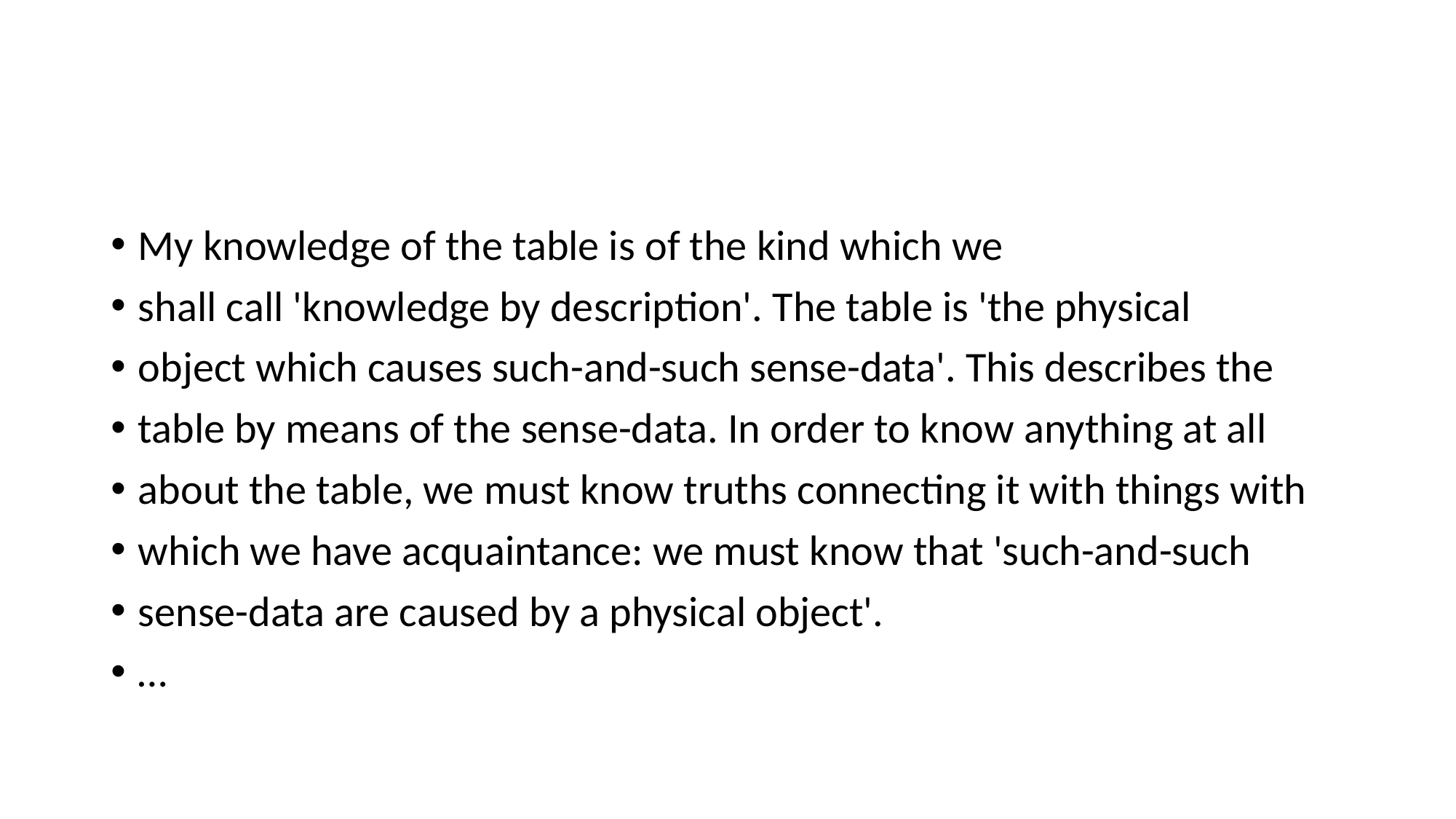

#
My knowledge of the table is of the kind which we
shall call 'knowledge by description'. The table is 'the physical
object which causes such-and-such sense-data'. This describes the
table by means of the sense-data. In order to know anything at all
about the table, we must know truths connecting it with things with
which we have acquaintance: we must know that 'such-and-such
sense-data are caused by a physical object'.
…